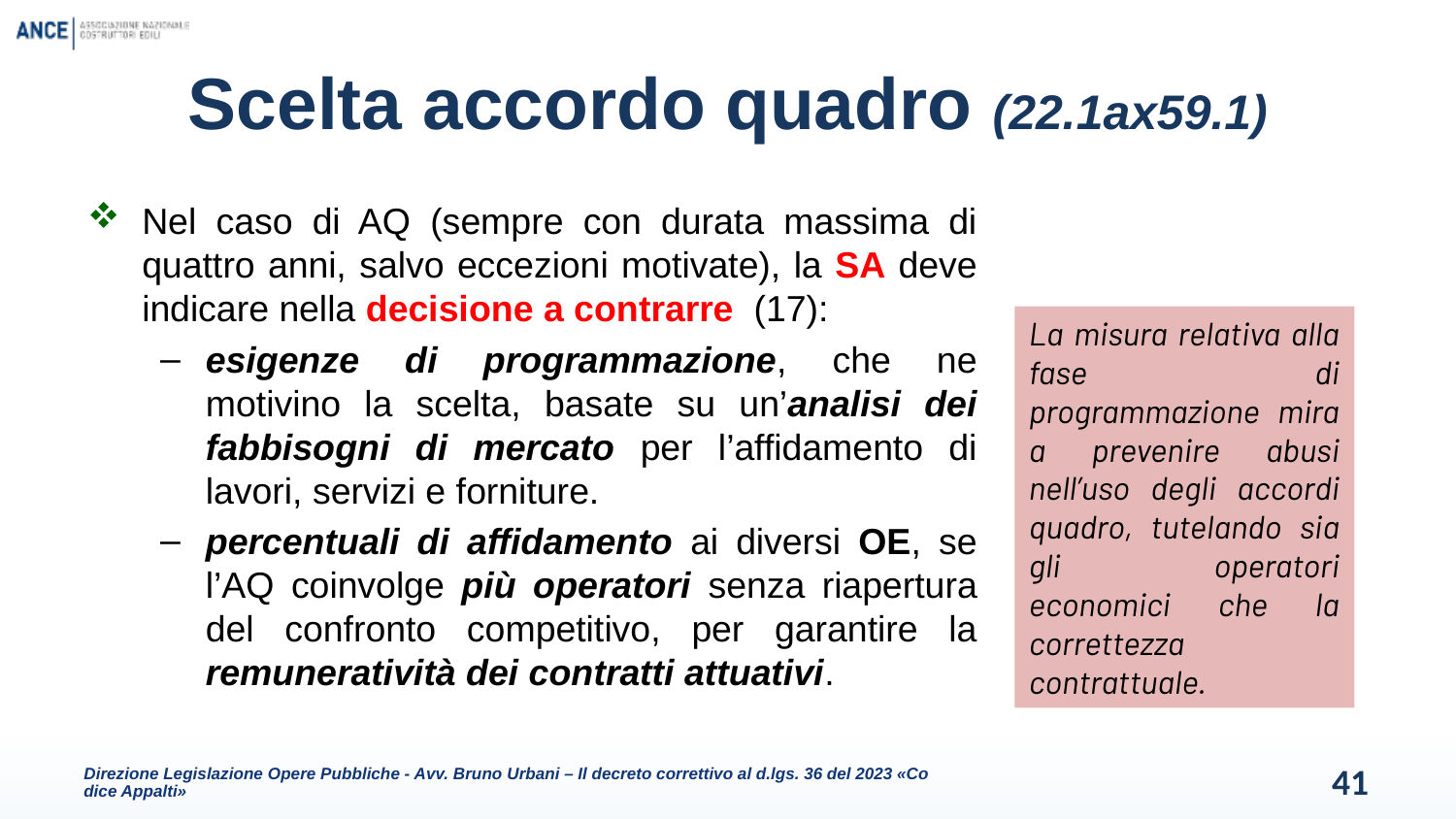

# Scelta accordo quadro (22.1ax59.1)
Nel caso di AQ (sempre con durata massima di quattro anni, salvo eccezioni motivate), la SA deve indicare nella decisione a contrarre  (17):
esigenze di programmazione, che ne motivino la scelta, basate su un’analisi dei fabbisogni di mercato per l’affidamento di lavori, servizi e forniture.
percentuali di affidamento ai diversi OE, se l’AQ coinvolge più operatori senza riapertura del confronto competitivo, per garantire la remuneratività dei contratti attuativi.
La misura relativa alla fase di programmazione mira a prevenire abusi nell’uso degli accordi quadro, tutelando sia gli operatori economici che la correttezza contrattuale.
Direzione Legislazione Opere Pubbliche - Avv. Bruno Urbani – Il decreto correttivo al d.lgs. 36 del 2023 «Codice Appalti»
41